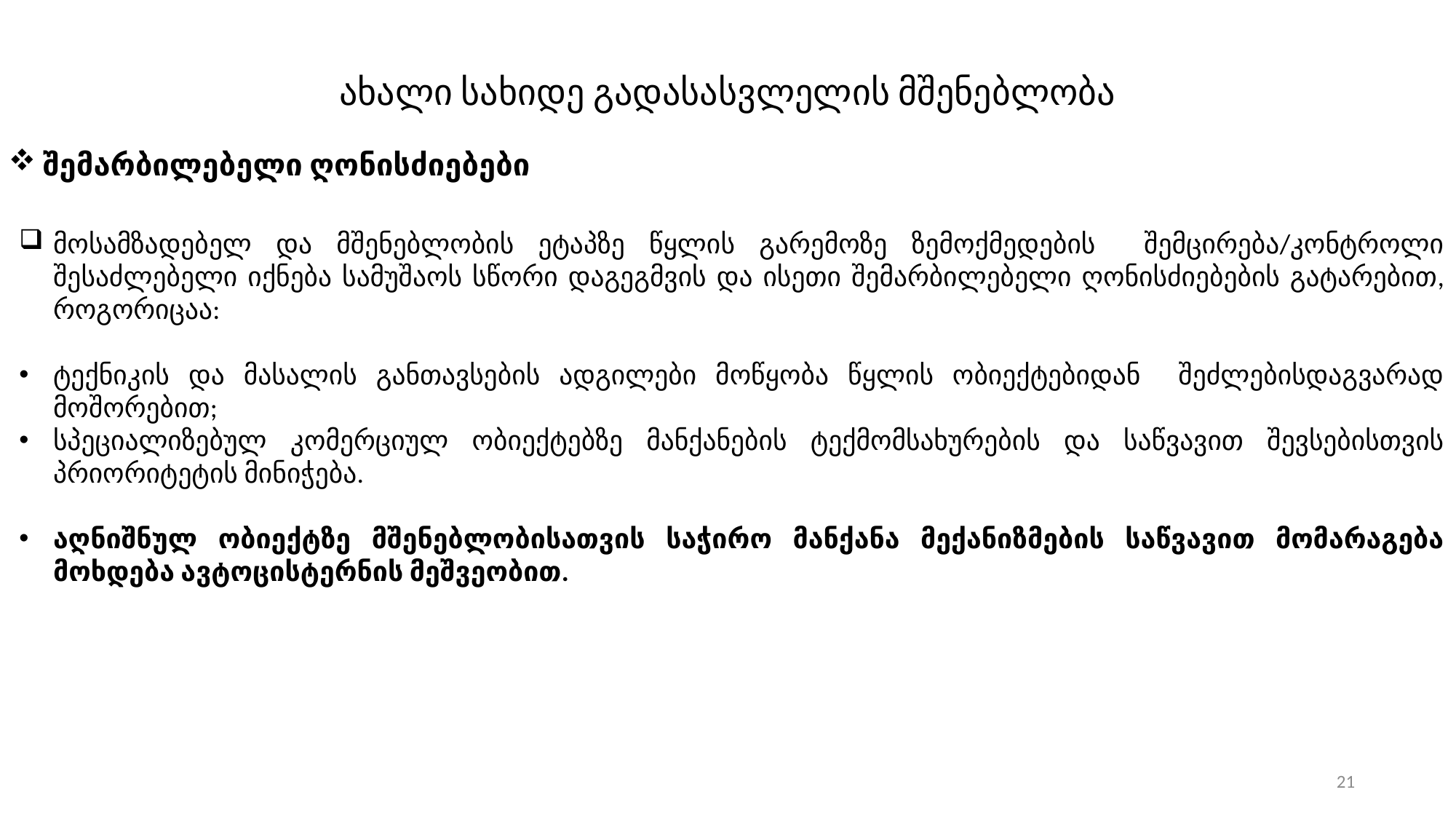

ახალი სახიდე გადასასვლელის მშენებლობა
შემარბილებელი ღონისძიებები
მოსამზადებელ და მშენებლობის ეტაპზე წყლის გარემოზე ზემოქმედების  შემცირება/კონტროლი შესაძლებელი იქნება სამუშაოს სწორი დაგეგმვის და ისეთი შემარბილებელი ღონისძიებების გატარებით, როგორიცაა:

ტექნიკის და მასალის განთავსების ადგილები მოწყობა წყლის ობიექტებიდან  შეძლებისდაგვარად მოშორებით;
სპეციალიზებულ კომერციულ ობიექტებზე მანქანების ტექმომსახურების და საწვავით შევსებისთვის პრიორიტეტის მინიჭება.

აღნიშნულ ობიექტზე მშენებლობისათვის საჭირო მანქანა მექანიზმების საწვავით მომარაგება მოხდება ავტოცისტერნის მეშვეობით.

21